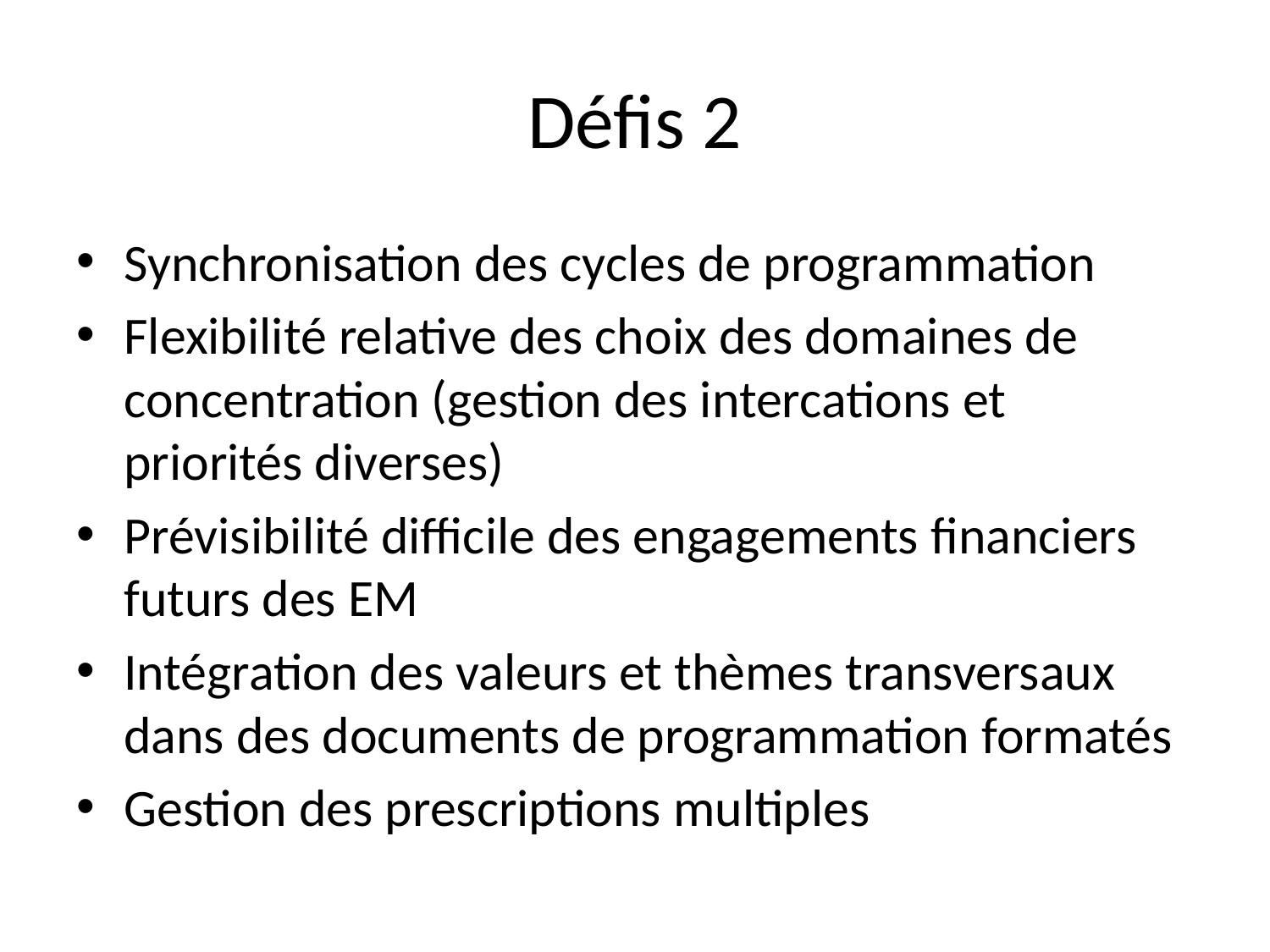

# Défis 2
Synchronisation des cycles de programmation
Flexibilité relative des choix des domaines de concentration (gestion des intercations et priorités diverses)
Prévisibilité difficile des engagements financiers futurs des EM
Intégration des valeurs et thèmes transversaux dans des documents de programmation formatés
Gestion des prescriptions multiples